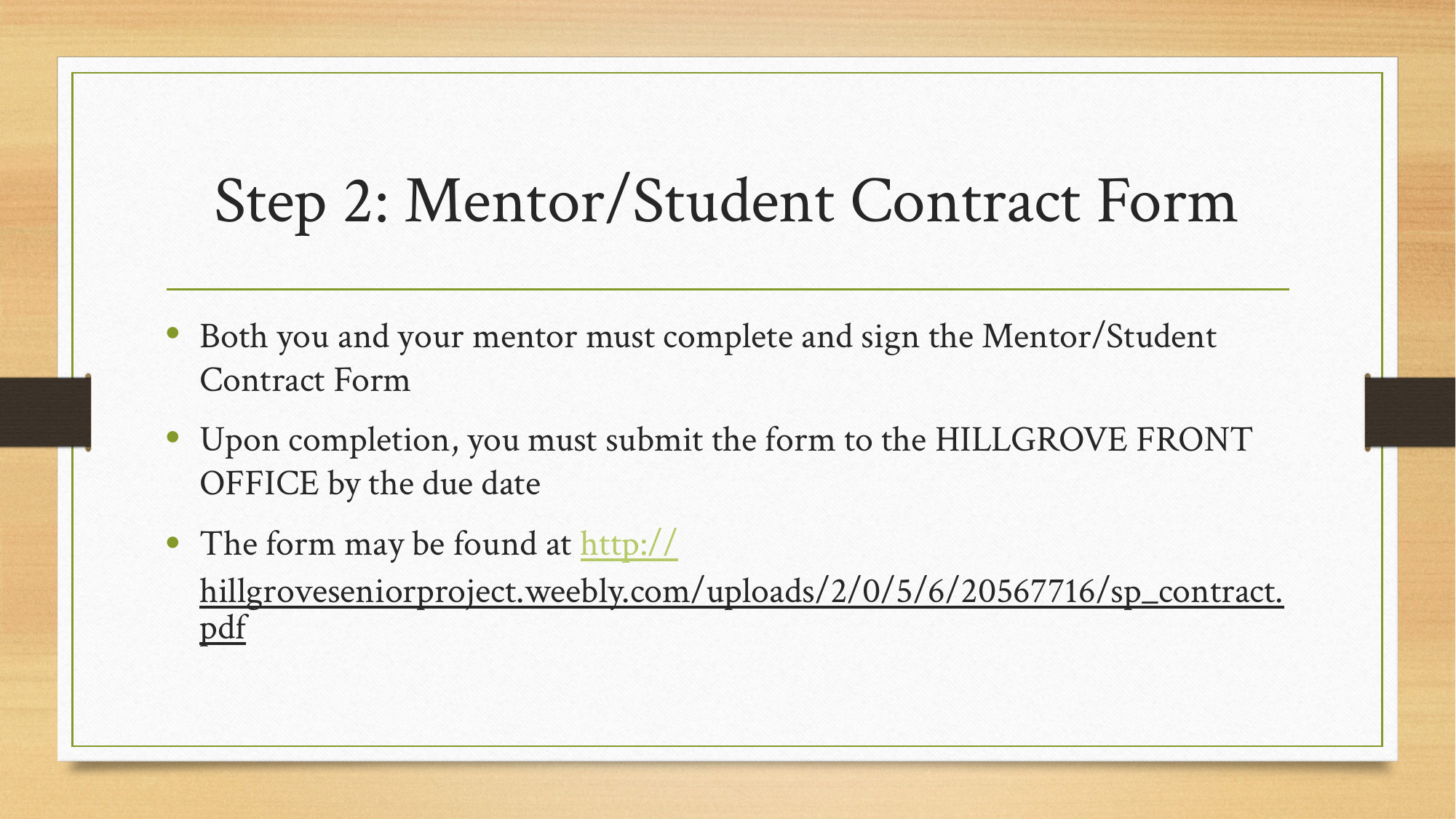

# Step 2: Mentor/Student Contract Form
Both you and your mentor must complete and sign the Mentor/Student Contract Form
Upon completion, you must submit the form to the HILLGROVE FRONT OFFICE by the due date
The form may be found at http://hillgroveseniorproject.weebly.com/uploads/2/0/5/6/20567716/sp_contract.pdf